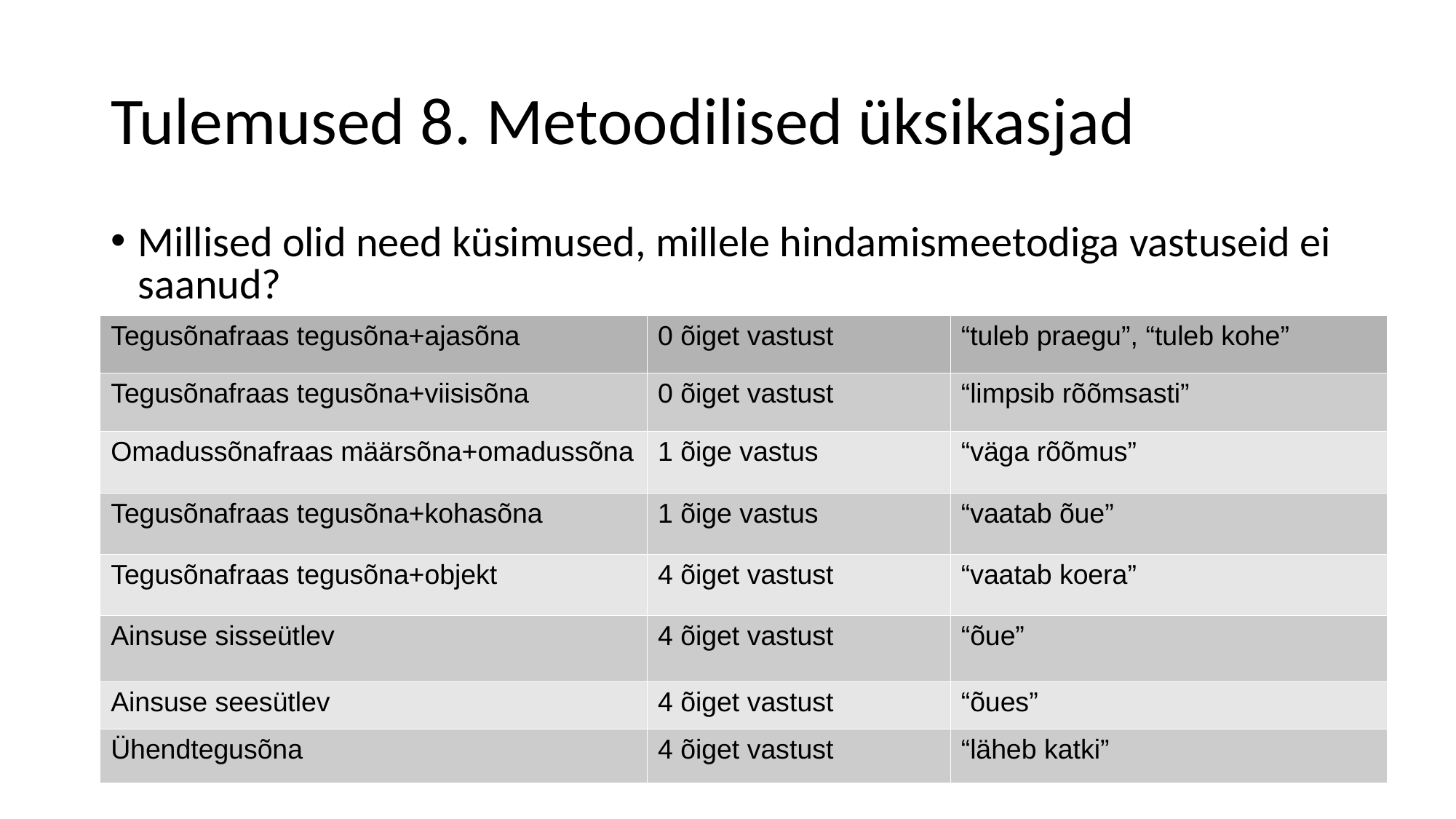

Tulemused 8. Metoodilised üksikasjad
Millised olid need küsimused, millele hindamismeetodiga vastuseid ei saanud?

| Tegusõnafraas tegusõna+ajasõna | 0 õiget vastust | “tuleb praegu”, “tuleb kohe” |
| --- | --- | --- |
| Tegusõnafraas tegusõna+viisisõna | 0 õiget vastust | “limpsib rõõmsasti” |
| Omadussõnafraas määrsõna+omadussõna | 1 õige vastus | “väga rõõmus” |
| Tegusõnafraas tegusõna+kohasõna | 1 õige vastus | “vaatab õue” |
| Tegusõnafraas tegusõna+objekt | 4 õiget vastust | “vaatab koera” |
| Ainsuse sisseütlev | 4 õiget vastust | “õue” |
| Ainsuse seesütlev | 4 õiget vastust | “õues” |
| Ühendtegusõna | 4 õiget vastust | “läheb katki” |